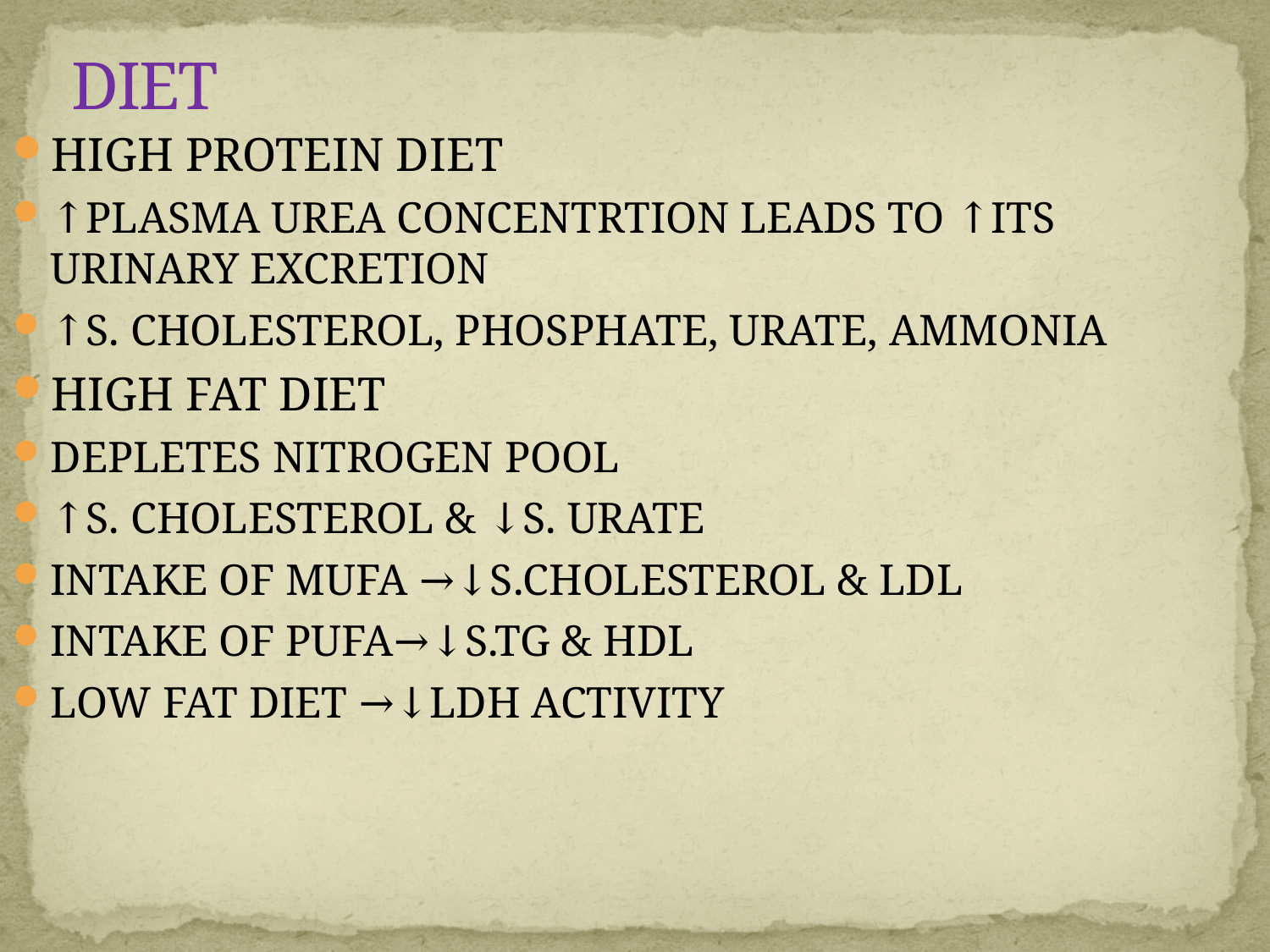

# DIET
HIGH PROTEIN DIET
↑PLASMA UREA CONCENTRTION LEADS TO ↑ITS URINARY EXCRETION
↑S. CHOLESTEROL, PHOSPHATE, URATE, AMMONIA
HIGH FAT DIET
DEPLETES NITROGEN POOL
↑S. CHOLESTEROL & ↓S. URATE
INTAKE OF MUFA →↓S.CHOLESTEROL & LDL
INTAKE OF PUFA→↓S.TG & HDL
LOW FAT DIET →↓LDH ACTIVITY